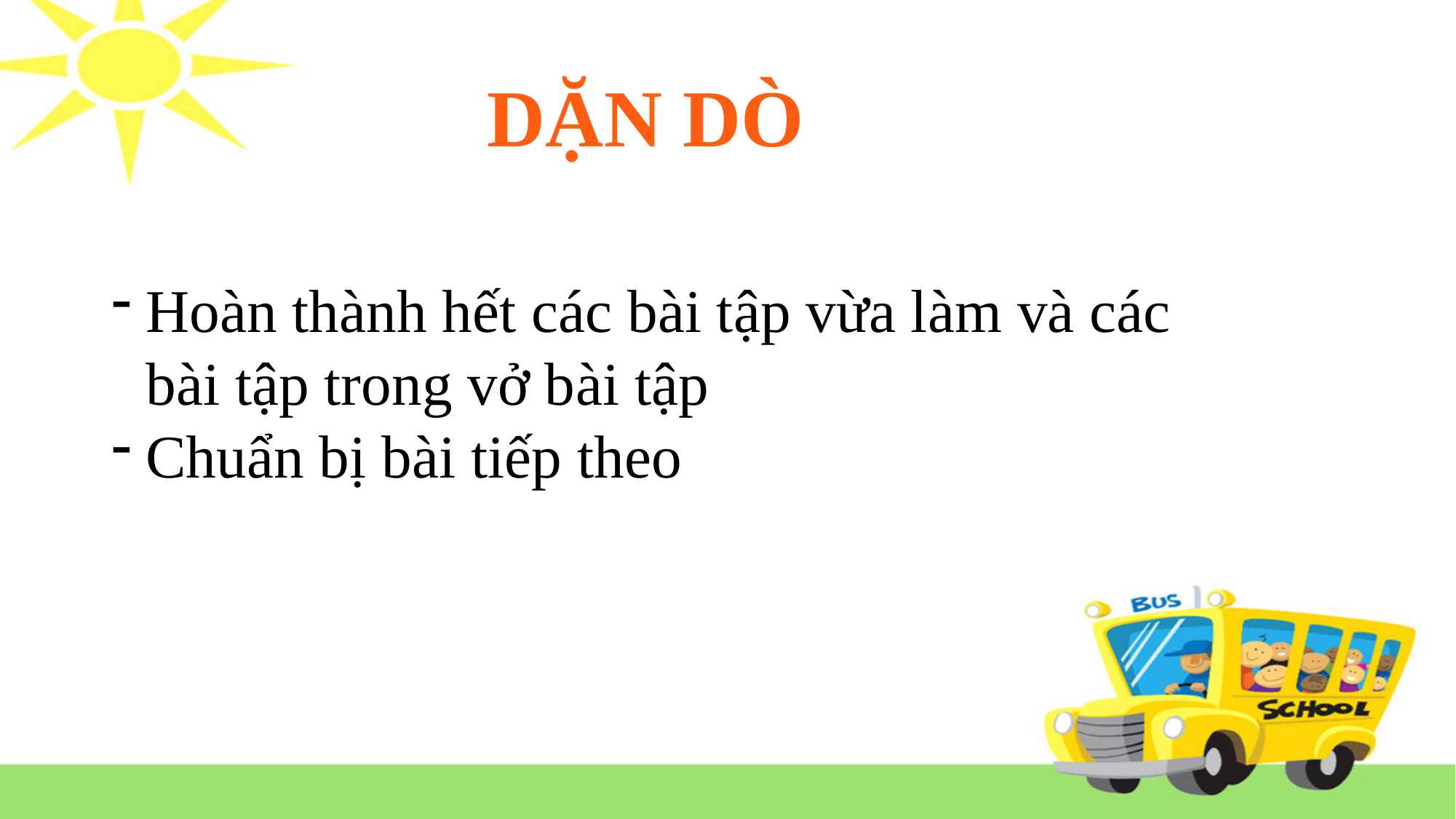

DẶN DÒ
Hoàn thành hết các bài tập vừa làm và các bài tập trong vở bài tập
Chuẩn bị bài tiếp theo